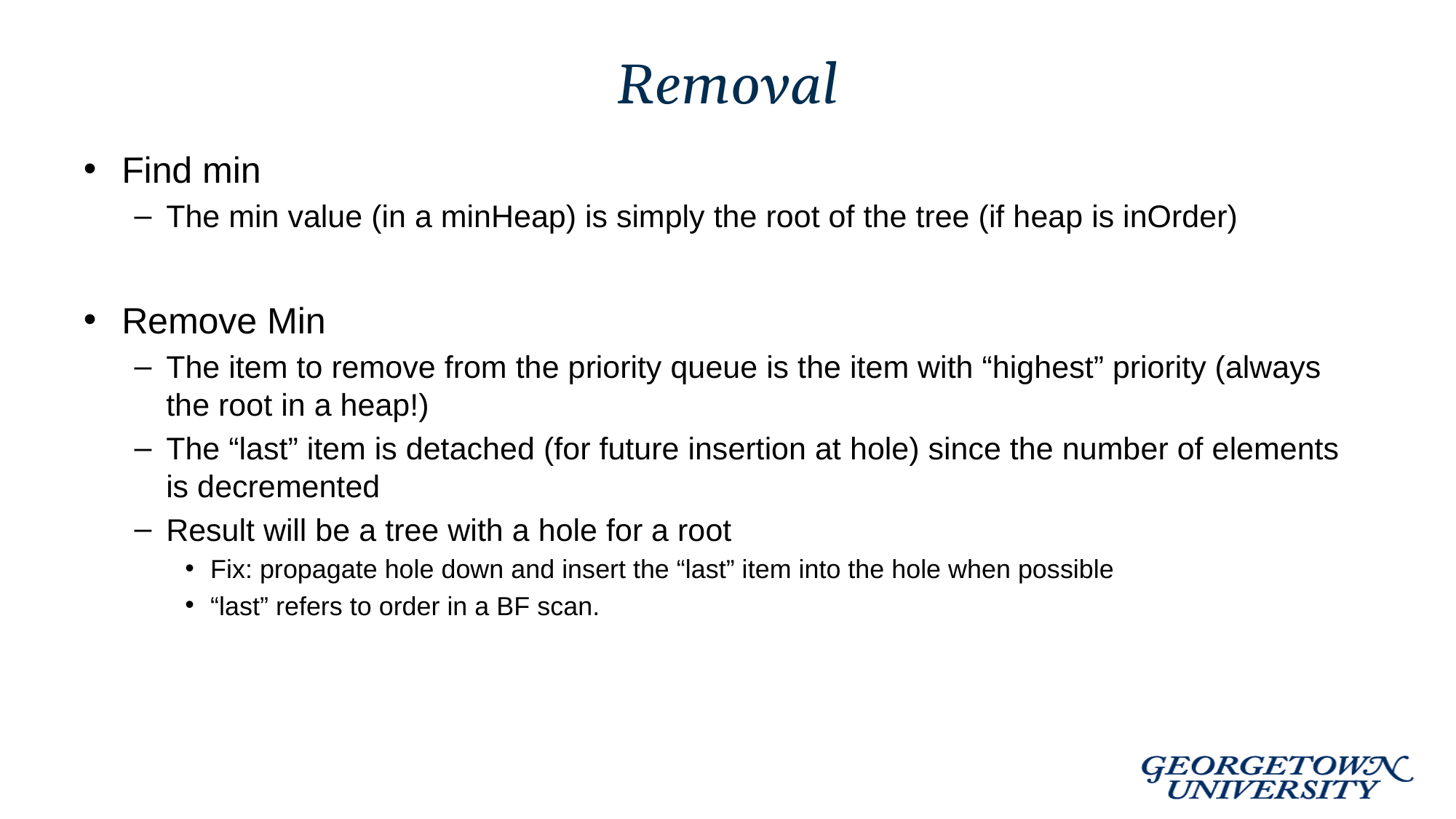

# Removal
Find min
The min value (in a minHeap) is simply the root of the tree (if heap is inOrder)

Remove Min
The item to remove from the priority queue is the item with “highest” priority (always the root in a heap!)
The “last” item is detached (for future insertion at hole) since the number of elements is decremented
Result will be a tree with a hole for a root
Fix: propagate hole down and insert the “last” item into the hole when possible
“last” refers to order in a BF scan.